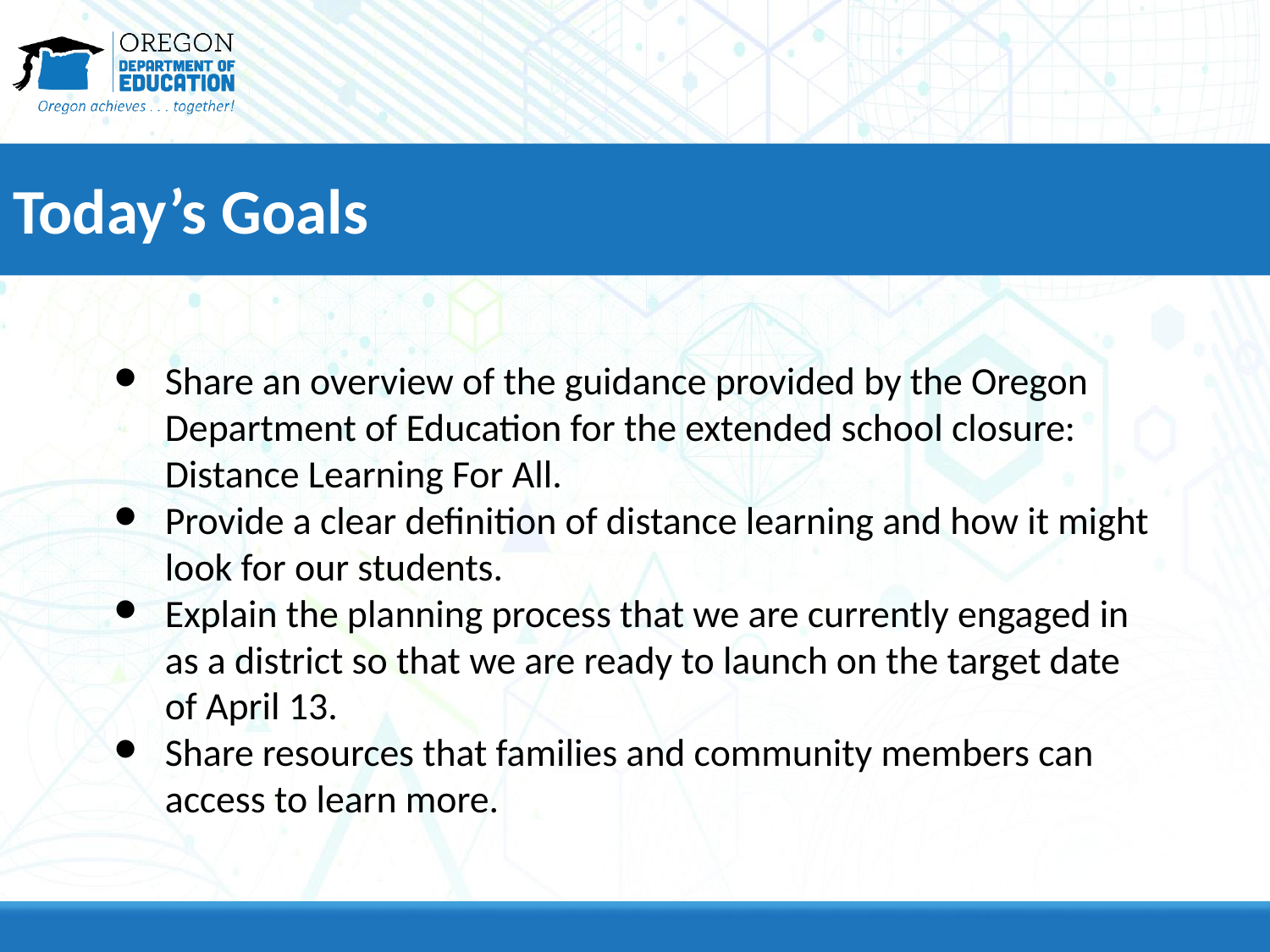

# Today’s Goals
Share an overview of the guidance provided by the Oregon Department of Education for the extended school closure: Distance Learning For All.
Provide a clear definition of distance learning and how it might look for our students.
Explain the planning process that we are currently engaged in as a district so that we are ready to launch on the target date of April 13.
Share resources that families and community members can access to learn more.